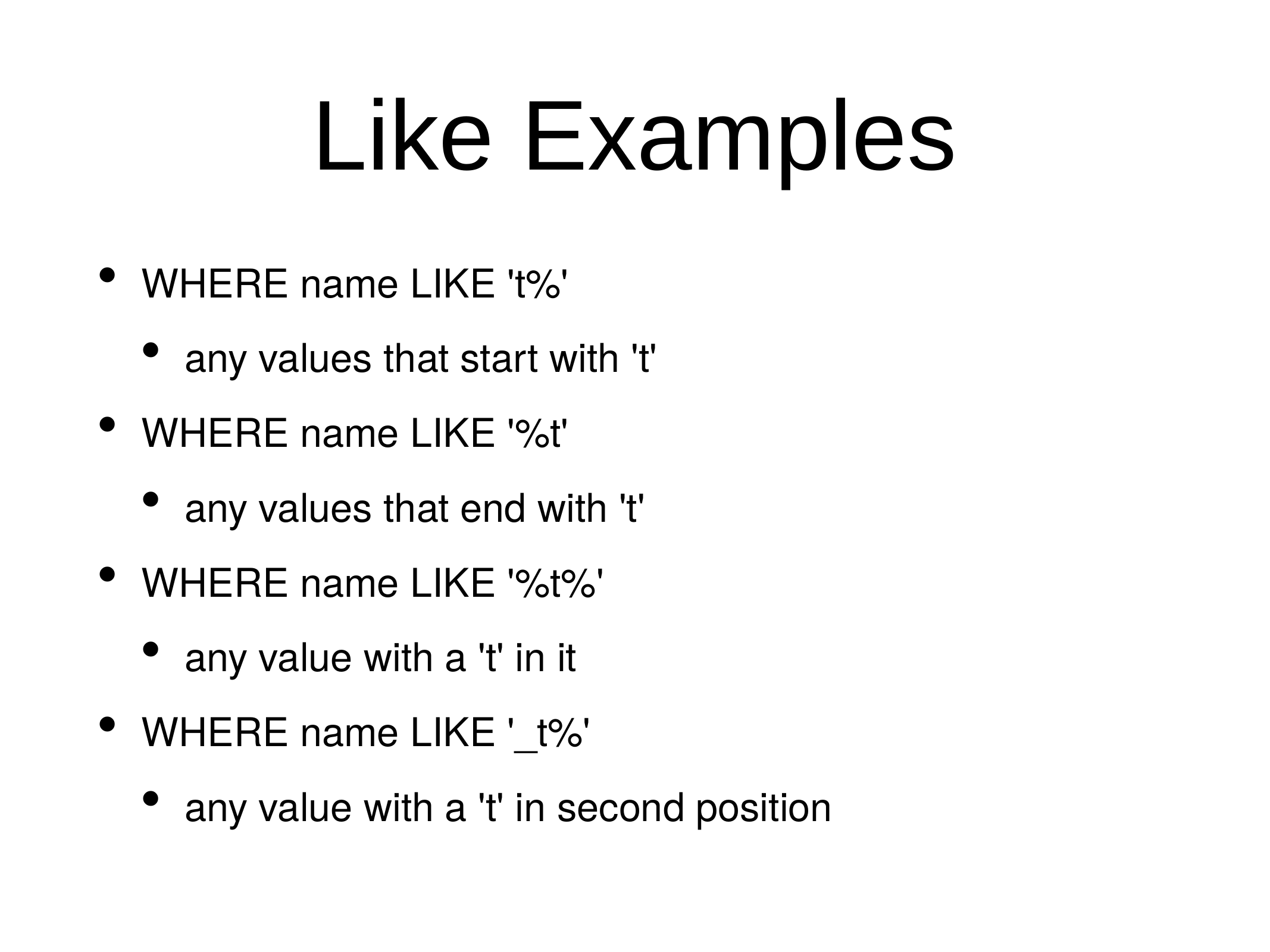

# Like Examples
WHERE name LIKE 't%'
any values that start with 't'
WHERE name LIKE '%t'
any values that end with 't'
WHERE name LIKE '%t%'
any value with a 't' in it
WHERE name LIKE '_t%'
any value with a 't' in second position